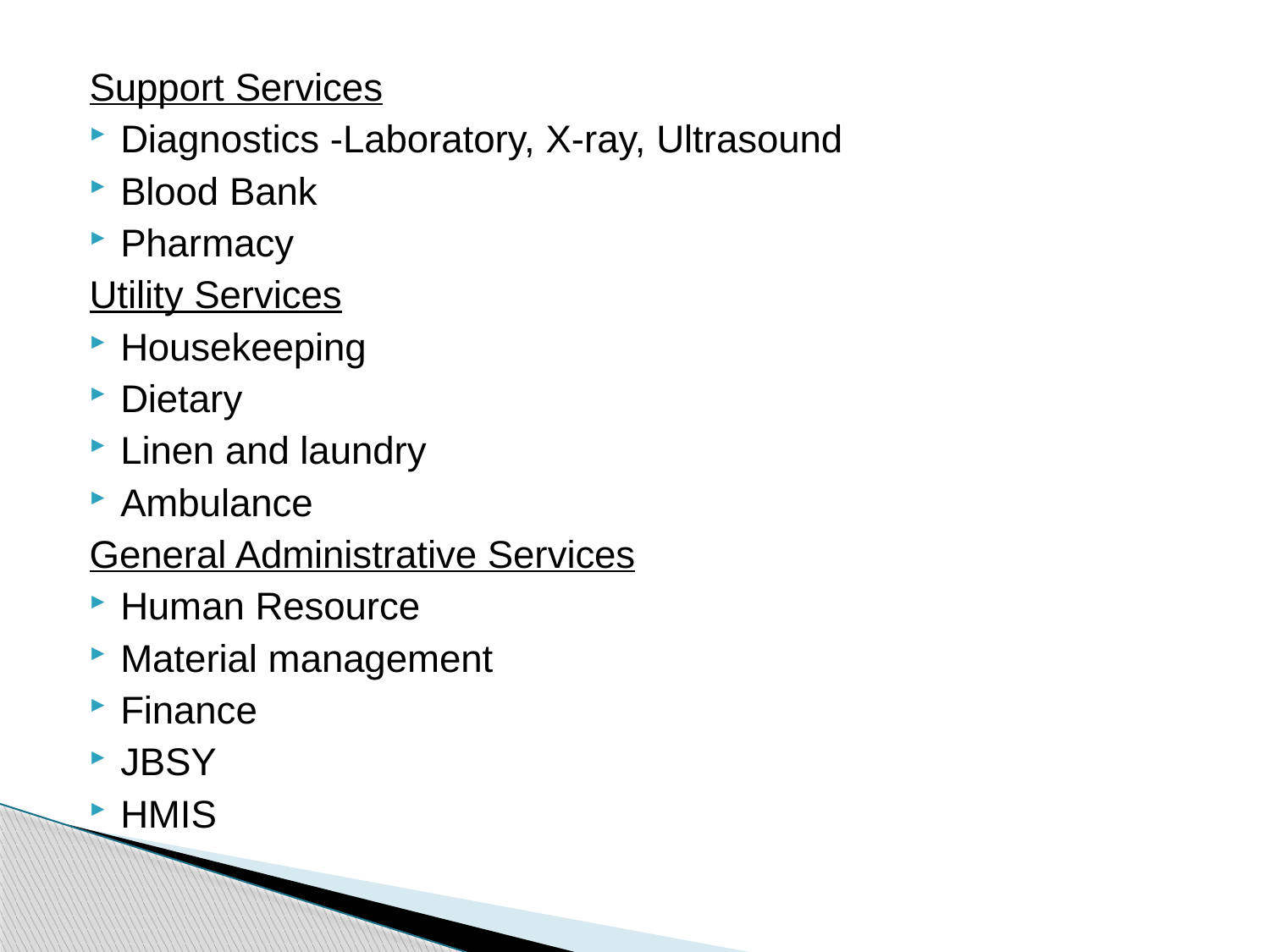

Support Services
Diagnostics -Laboratory, X-ray, Ultrasound
Blood Bank
Pharmacy
Utility Services
Housekeeping
Dietary
Linen and laundry
Ambulance
General Administrative Services
Human Resource
Material management
Finance
JBSY
HMIS